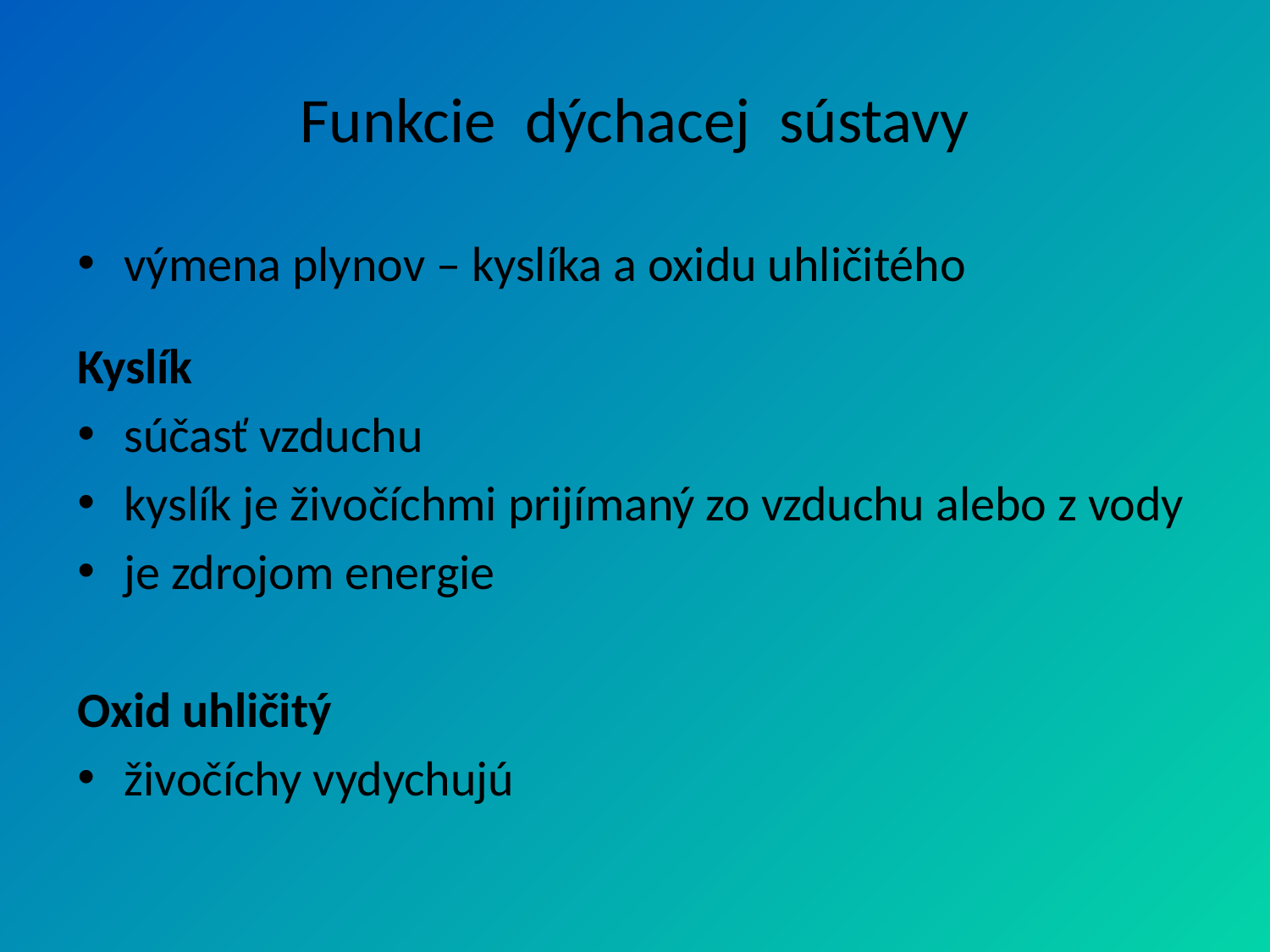

# Funkcie  dýchacej  sústavy
výmena plynov – kyslíka a oxidu uhličitého

Kyslík
súčasť vzduchu
kyslík je živočíchmi prijímaný zo vzduchu alebo z vody
je zdrojom energie

Oxid uhličitý
živočíchy vydychujú